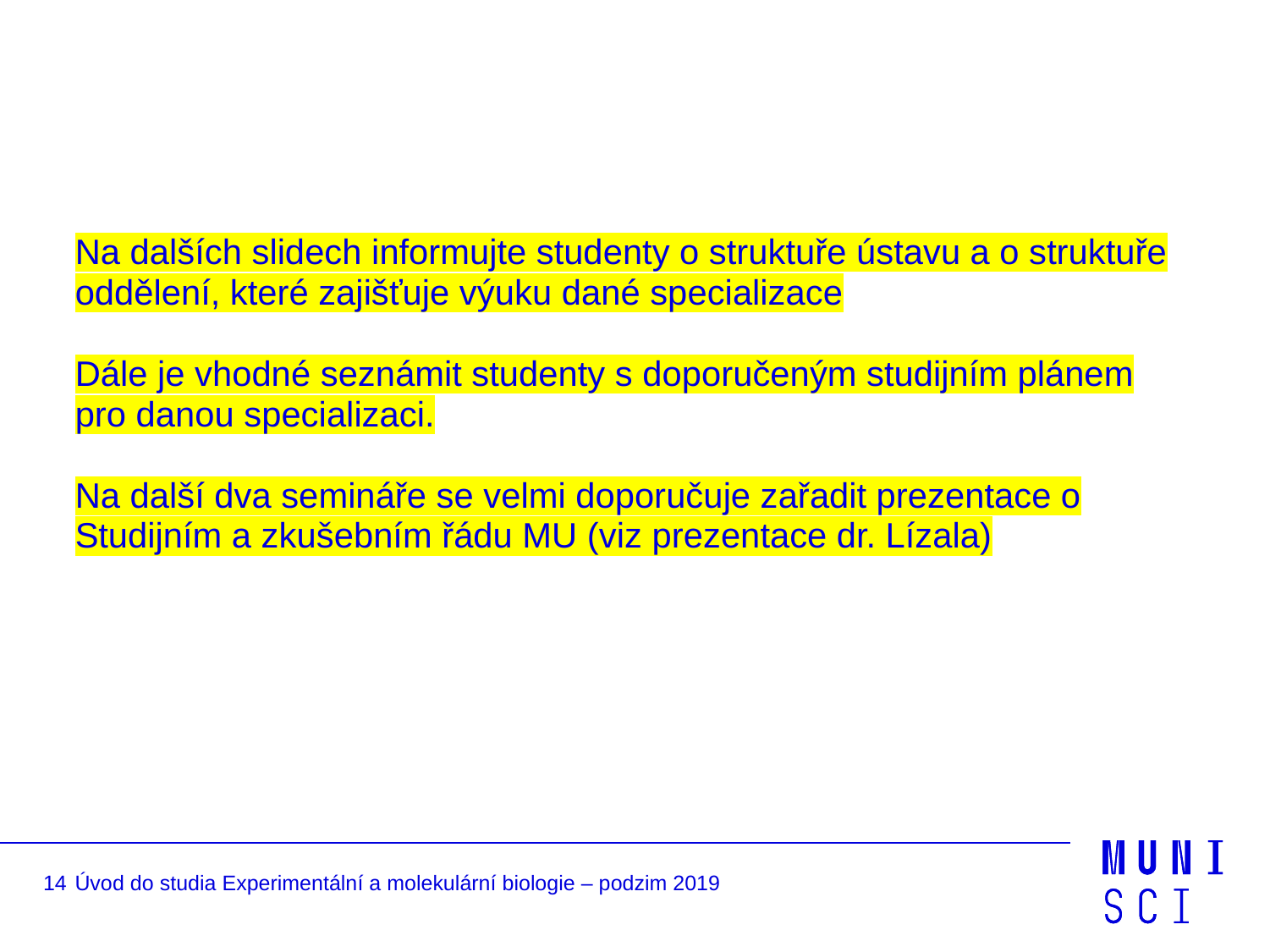

#
Na dalších slidech informujte studenty o struktuře ústavu a o struktuře oddělení, které zajišťuje výuku dané specializace

Dále je vhodné seznámit studenty s doporučeným studijním plánem pro danou specializaci.

Na další dva semináře se velmi doporučuje zařadit prezentace o Studijním a zkušebním řádu MU (viz prezentace dr. Lízala)

14
Úvod do studia Experimentální a molekulární biologie – podzim 2019